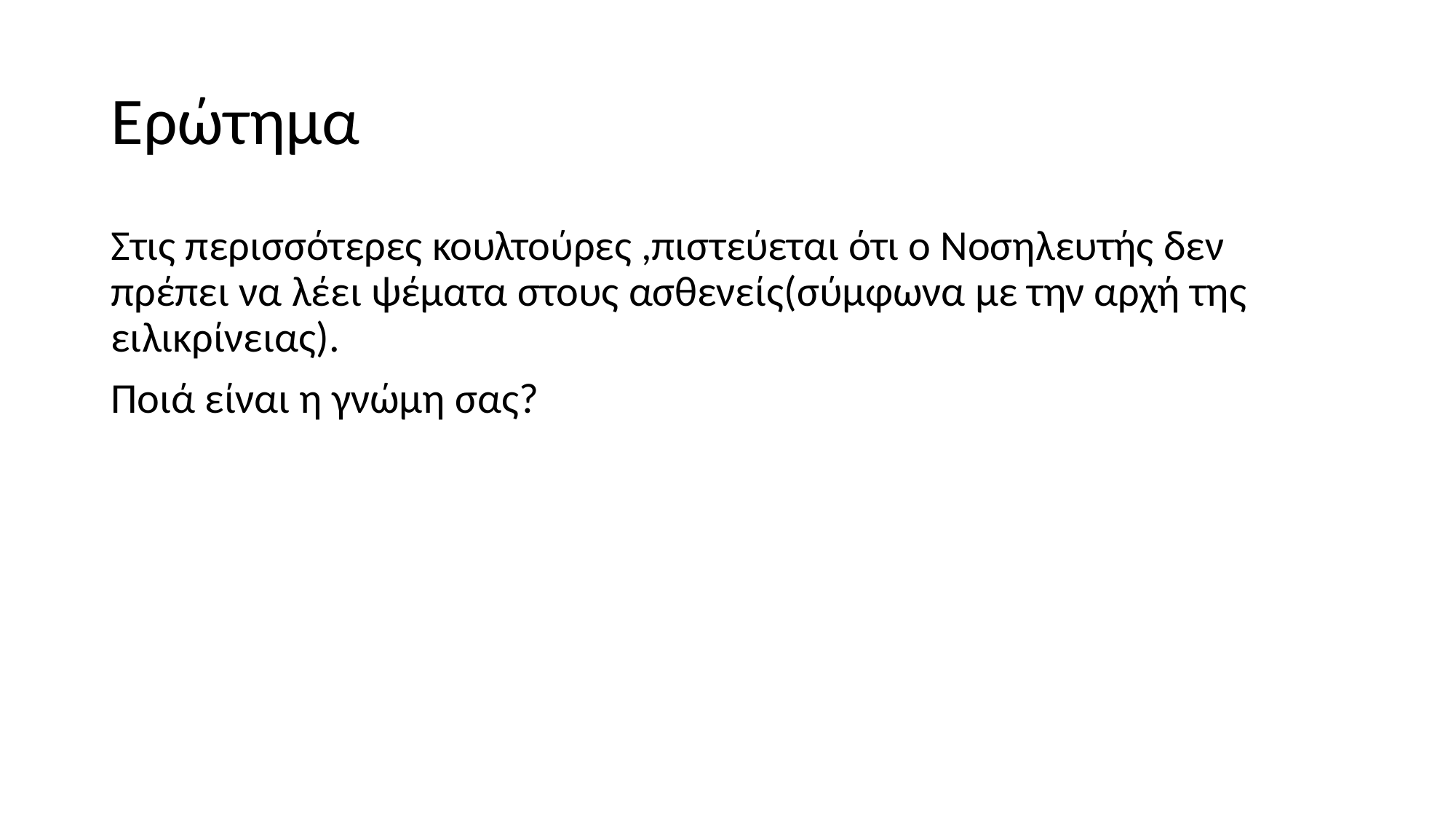

# Ερώτημα
Στις περισσότερες κουλτούρες ,πιστεύεται ότι ο Νοσηλευτής δεν πρέπει να λέει ψέματα στους ασθενείς(σύμφωνα με την αρχή της ειλικρίνειας).
Ποιά είναι η γνώμη σας?